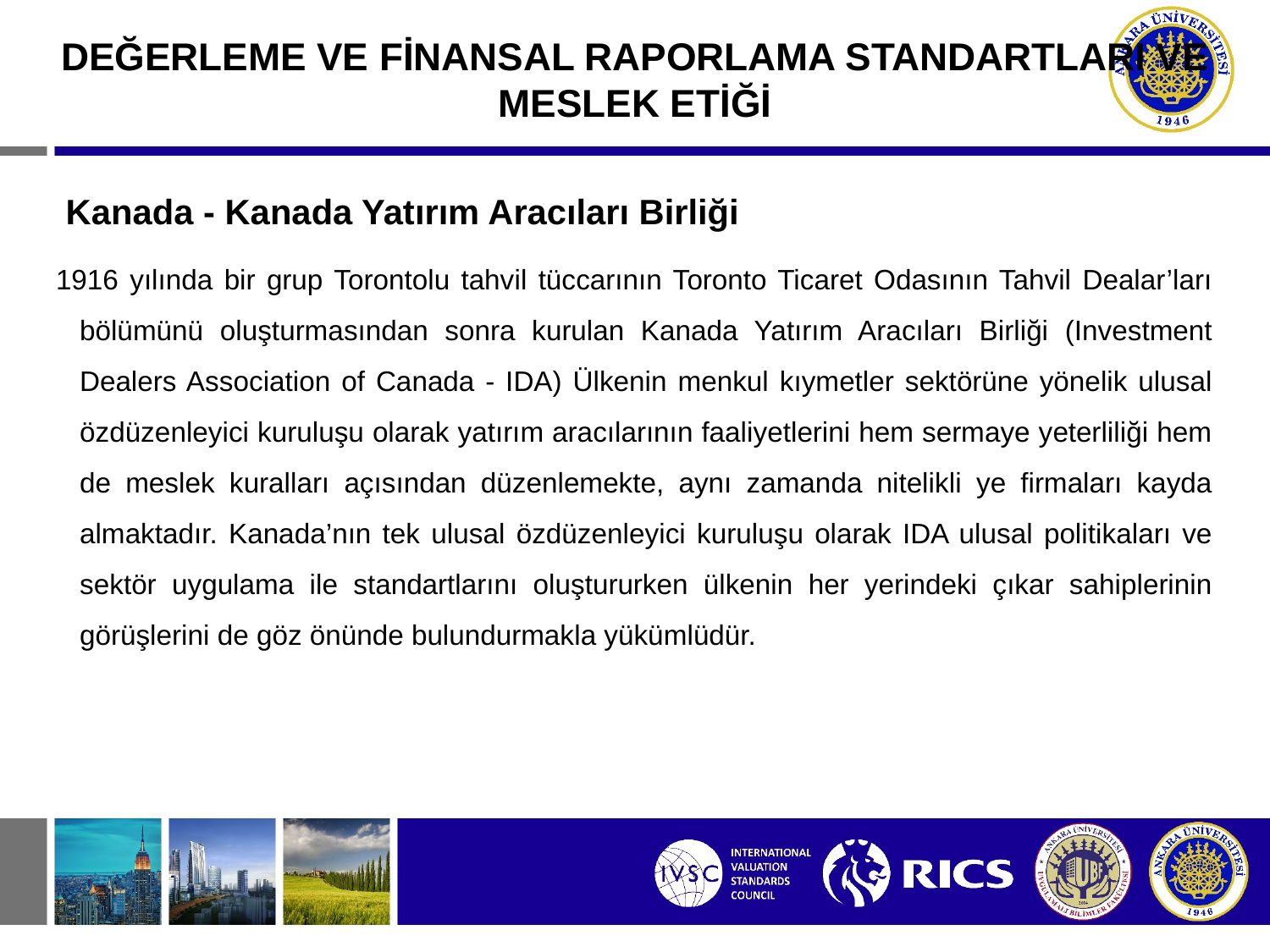

#
DEĞERLEME VE FİNANSAL RAPORLAMA STANDARTLARI VE MESLEK ETİĞİ

 Kanada - Kanada Yatırım Aracıları Birliği
1916 yılında bir grup Torontolu tahvil tüccarının Toronto Ticaret Odasının Tahvil Dealar’ları bölümünü oluşturmasından sonra kurulan Kanada Yatırım Aracıları Birliği (Investment Dealers Association of Canada - IDA) Ülkenin menkul kıymetler sektörüne yönelik ulusal özdüzenleyici kuruluşu olarak yatırım aracılarının faaliyetlerini hem sermaye yeterliliği hem de meslek kuralları açısından düzenlemekte, aynı zamanda nitelikli ye firmaları kayda almaktadır. Kanada’nın tek ulusal özdüzenleyici kuruluşu olarak IDA ulusal politikaları ve sektör uygulama ile standartlarını oluştururken ülkenin her yerindeki çıkar sahiplerinin görüşlerini de göz önünde bulundurmakla yükümlüdür.